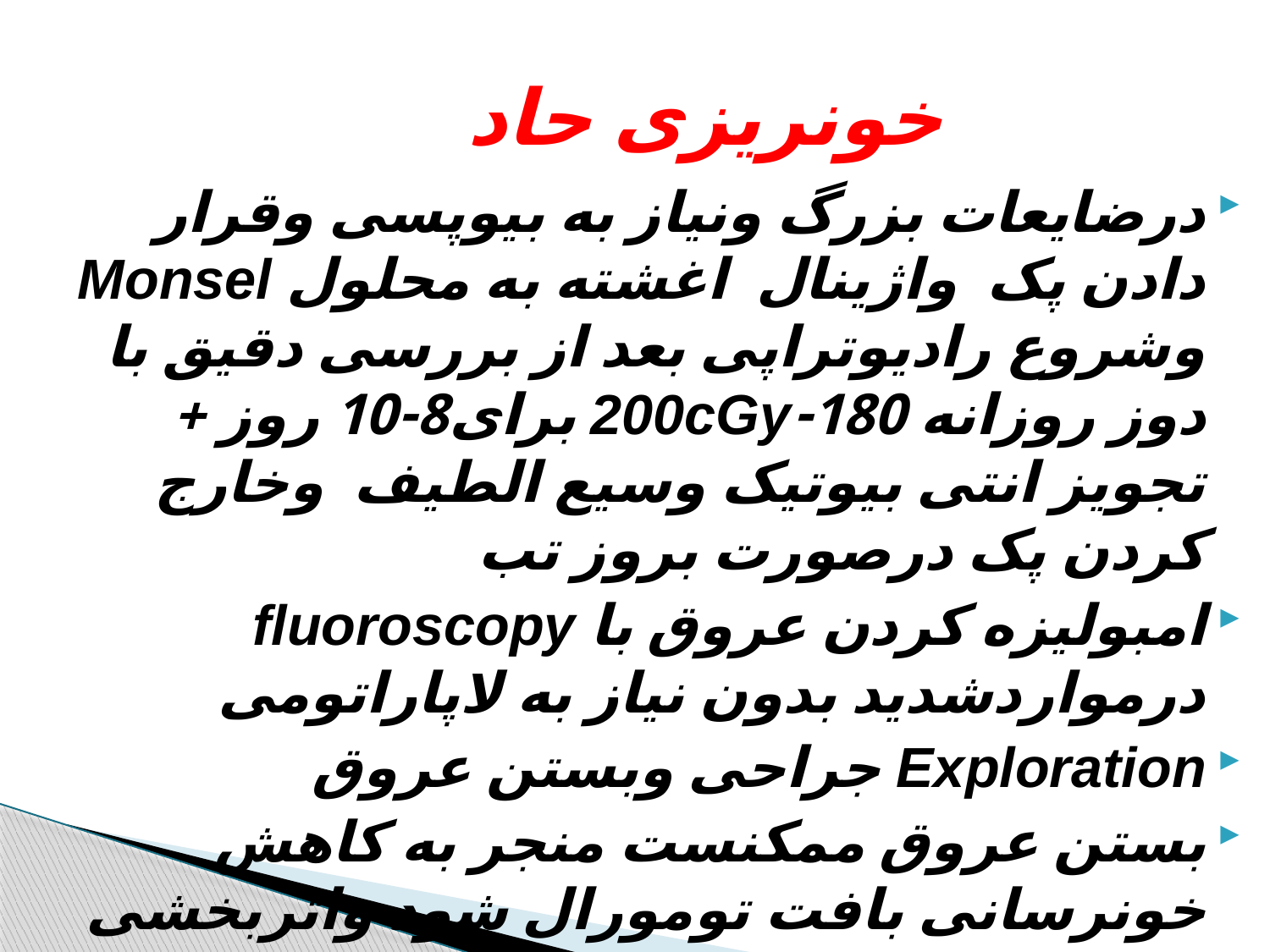

# خونریزی حاد
درضایعات بزرگ ونیاز به بیوپسی وقرار دادن پک  واژینال  اغشته به محلول Monsel وشروع رادیوتراپی بعد از بررسی دقیق با دوز روزانه 180-200cGy برای8-10 روز + تجویز انتی بیوتیک وسیع الطیف  وخارج کردن پک درصورت بروز تب
امبولیزه کردن عروق با fluoroscopy درمواردشدید بدون نیاز به لاپاراتومی
Exploration جراحی وبستن عروق
بستن عروق ممکنست منجر به کاهش خونرسانی بافت تومورال شود واثربخشی رادیوتراپی را کاهش دهد